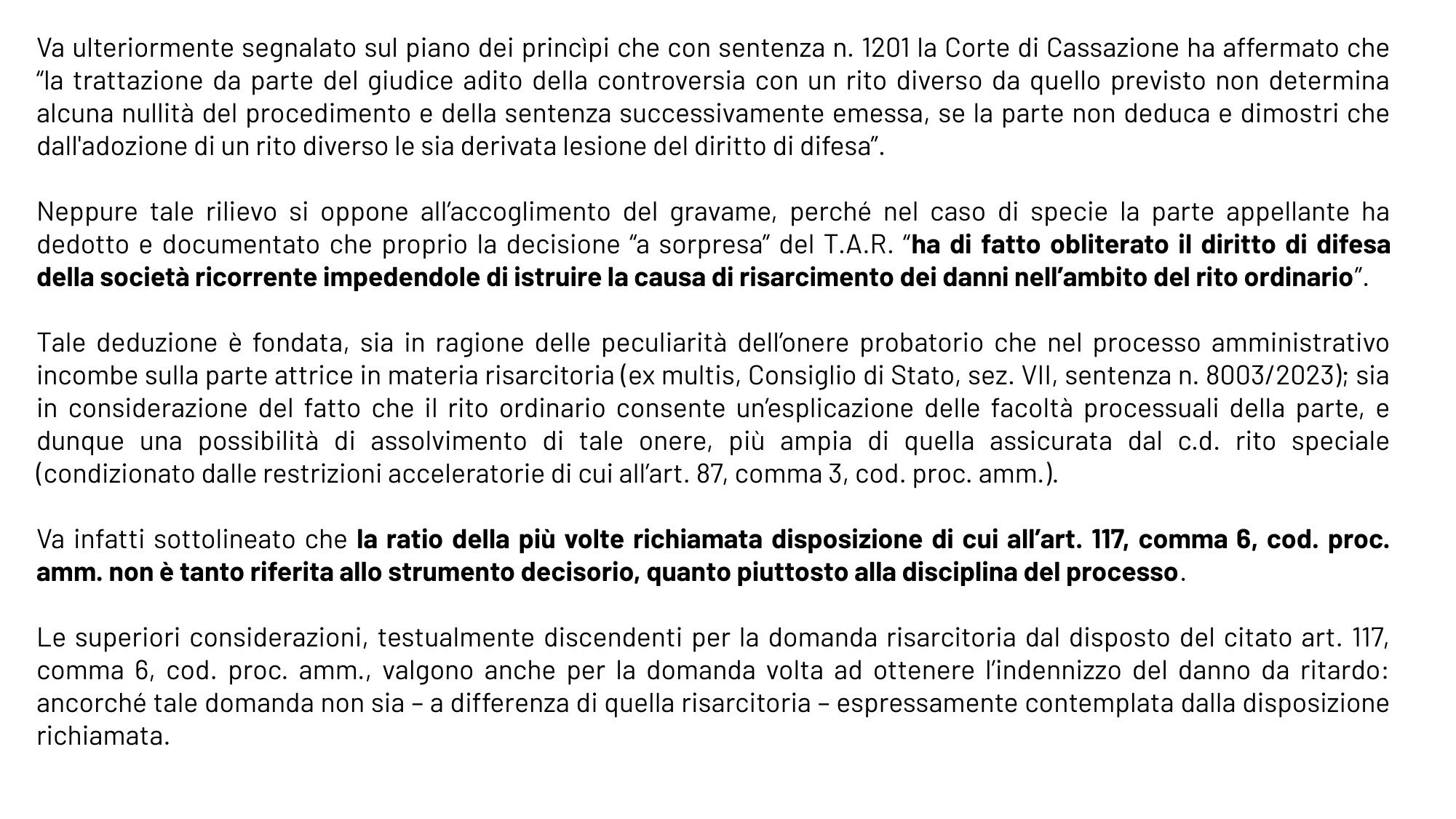

Va ulteriormente segnalato sul piano dei princìpi che con sentenza n. 1201 la Corte di Cassazione ha affermato che “la trattazione da parte del giudice adito della controversia con un rito diverso da quello previsto non determina alcuna nullità del procedimento e della sentenza successivamente emessa, se la parte non deduca e dimostri che dall'adozione di un rito diverso le sia derivata lesione del diritto di difesa”.

Neppure tale rilievo si oppone all’accoglimento del gravame, perché nel caso di specie la parte appellante ha dedotto e documentato che proprio la decisione “a sorpresa” del T.A.R. “ha di fatto obliterato il diritto di difesa della società ricorrente impedendole di istruire la causa di risarcimento dei danni nell’ambito del rito ordinario”.

Tale deduzione è fondata, sia in ragione delle peculiarità dell’onere probatorio che nel processo amministrativo incombe sulla parte attrice in materia risarcitoria (ex multis, Consiglio di Stato, sez. VII, sentenza n. 8003/2023); sia in considerazione del fatto che il rito ordinario consente un’esplicazione delle facoltà processuali della parte, e dunque una possibilità di assolvimento di tale onere, più ampia di quella assicurata dal c.d. rito speciale (condizionato dalle restrizioni acceleratorie di cui all’art. 87, comma 3, cod. proc. amm.).

Va infatti sottolineato che la ratio della più volte richiamata disposizione di cui all’art. 117, comma 6, cod. proc. amm. non è tanto riferita allo strumento decisorio, quanto piuttosto alla disciplina del processo.

Le superiori considerazioni, testualmente discendenti per la domanda risarcitoria dal disposto del citato art. 117, comma 6, cod. proc. amm., valgono anche per la domanda volta ad ottenere l’indennizzo del danno da ritardo: ancorché tale domanda non sia – a differenza di quella risarcitoria – espressamente contemplata dalla disposizione richiamata.